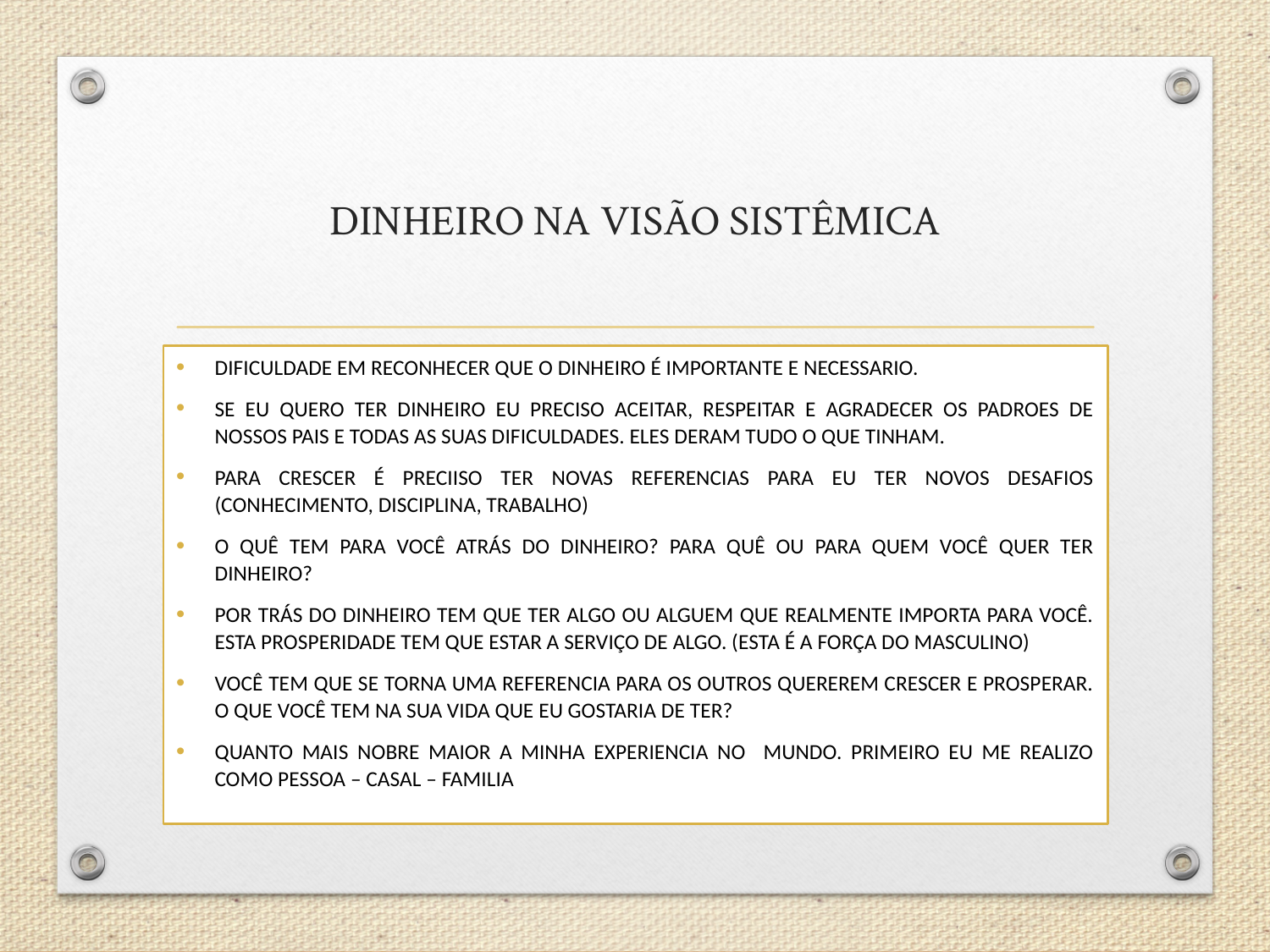

# DINHEIRO NA VISÃO SISTÊMICA
DIFICULDADE EM RECONHECER QUE O DINHEIRO É IMPORTANTE E NECESSARIO.
SE EU QUERO TER DINHEIRO EU PRECISO ACEITAR, RESPEITAR E AGRADECER OS PADROES DE NOSSOS PAIS E TODAS AS SUAS DIFICULDADES. ELES DERAM TUDO O QUE TINHAM.
PARA CRESCER É PRECIISO TER NOVAS REFERENCIAS PARA EU TER NOVOS DESAFIOS (CONHECIMENTO, DISCIPLINA, TRABALHO)
O QUÊ TEM PARA VOCÊ ATRÁS DO DINHEIRO? PARA QUÊ OU PARA QUEM VOCÊ QUER TER DINHEIRO?
POR TRÁS DO DINHEIRO TEM QUE TER ALGO OU ALGUEM QUE REALMENTE IMPORTA PARA VOCÊ. ESTA PROSPERIDADE TEM QUE ESTAR A SERVIÇO DE ALGO. (ESTA É A FORÇA DO MASCULINO)
VOCÊ TEM QUE SE TORNA UMA REFERENCIA PARA OS OUTROS QUEREREM CRESCER E PROSPERAR. O QUE VOCÊ TEM NA SUA VIDA QUE EU GOSTARIA DE TER?
QUANTO MAIS NOBRE MAIOR A MINHA EXPERIENCIA NO  MUNDO. PRIMEIRO EU ME REALIZO COMO PESSOA – CASAL – FAMILIA